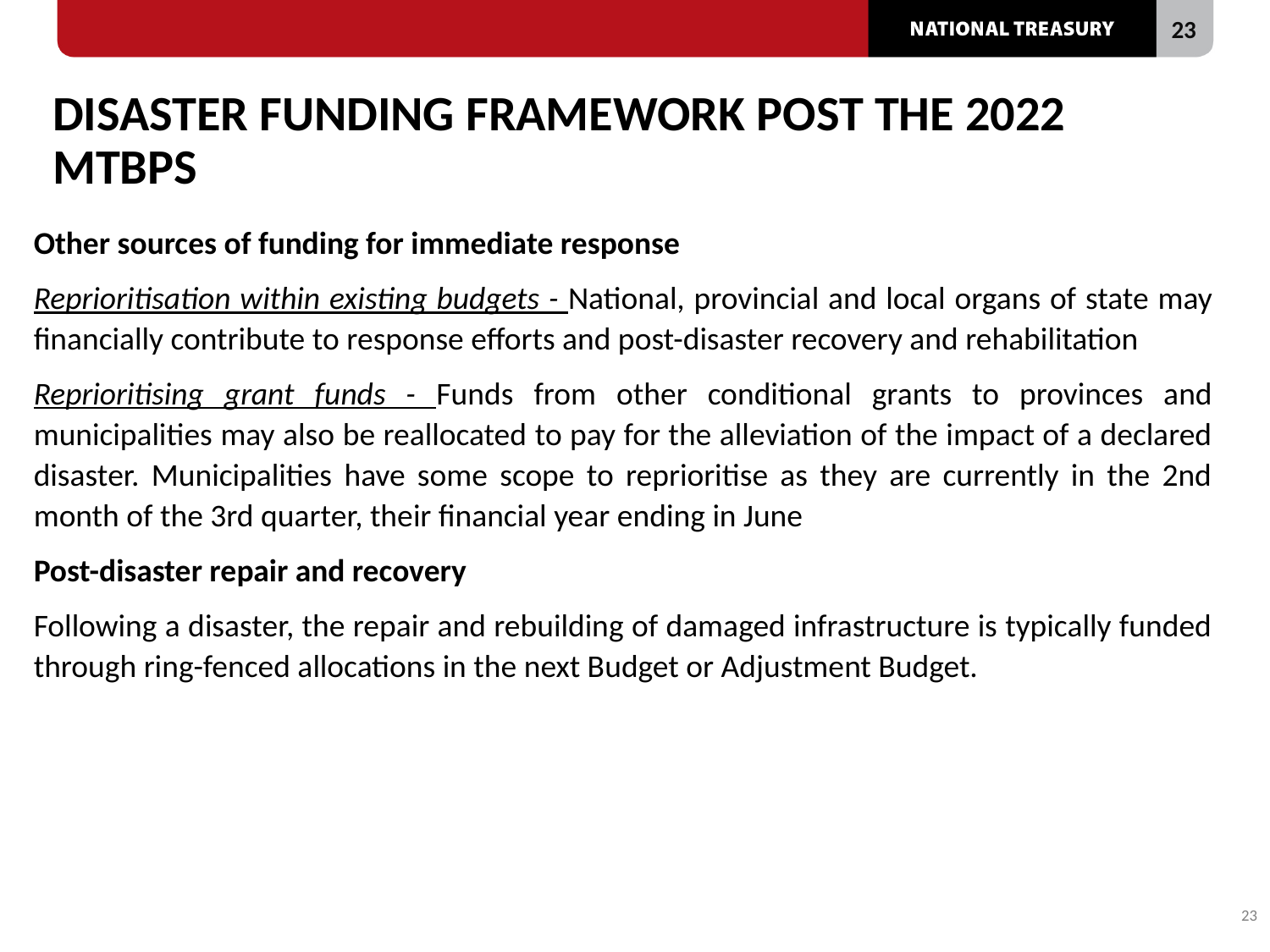

DISASTER FUNDING FRAMEWORK POST THE 2022 MTBPS
Other sources of funding for immediate response
Reprioritisation within existing budgets - National, provincial and local organs of state may financially contribute to response efforts and post-disaster recovery and rehabilitation
Reprioritising grant funds - Funds from other conditional grants to provinces and municipalities may also be reallocated to pay for the alleviation of the impact of a declared disaster. Municipalities have some scope to reprioritise as they are currently in the 2nd month of the 3rd quarter, their financial year ending in June
Post-disaster repair and recovery
Following a disaster, the repair and rebuilding of damaged infrastructure is typically funded through ring-fenced allocations in the next Budget or Adjustment Budget.
23